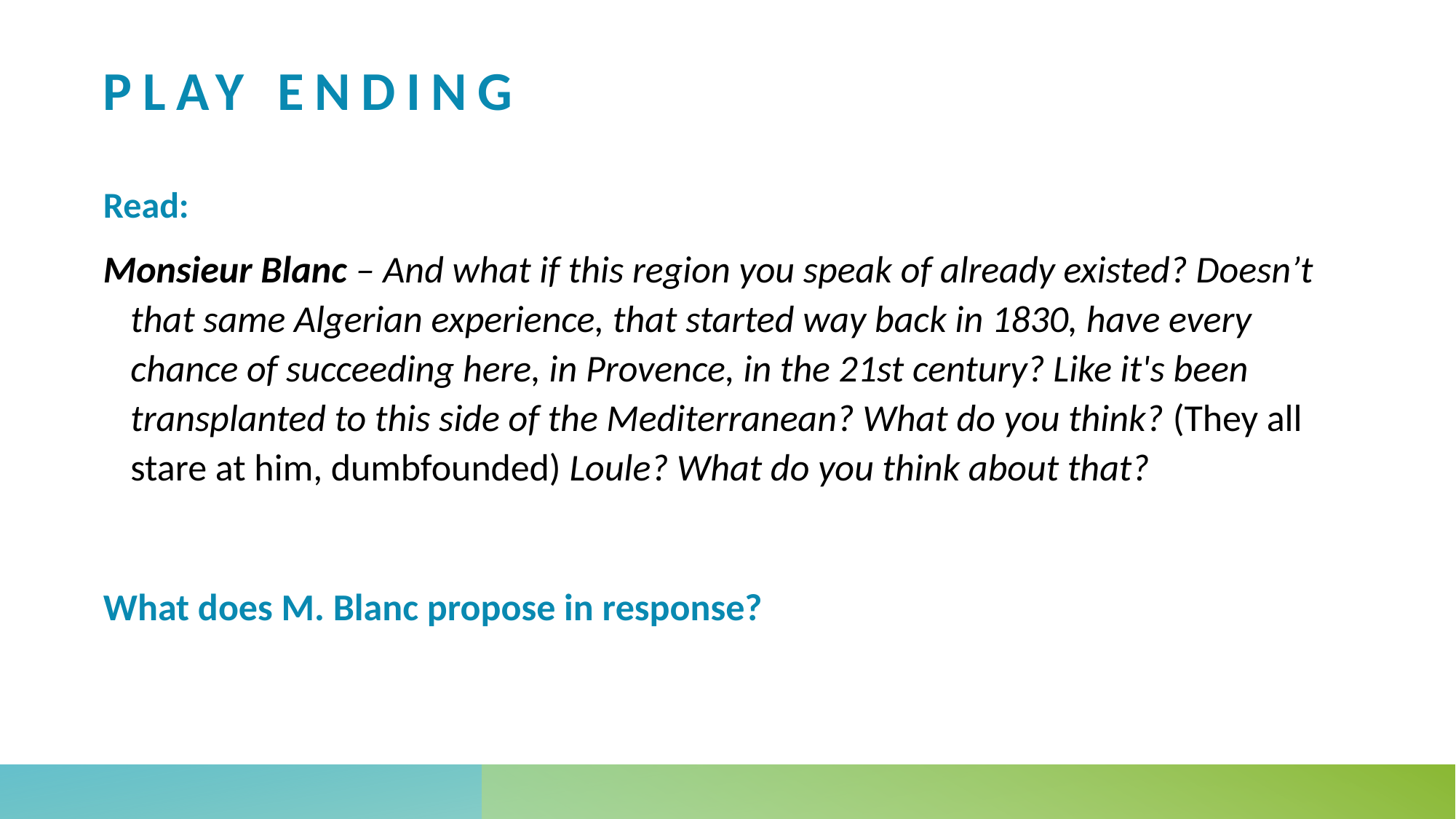

# Play ending
Read:
Monsieur Blanc – And what if this region you speak of already existed? Doesn’t that same Algerian experience, that started way back in 1830, have every chance of succeeding here, in Provence, in the 21st century? Like it's been transplanted to this side of the Mediterranean? What do you think? (They all stare at him, dumbfounded) Loule? What do you think about that?

What does M. Blanc propose in response?